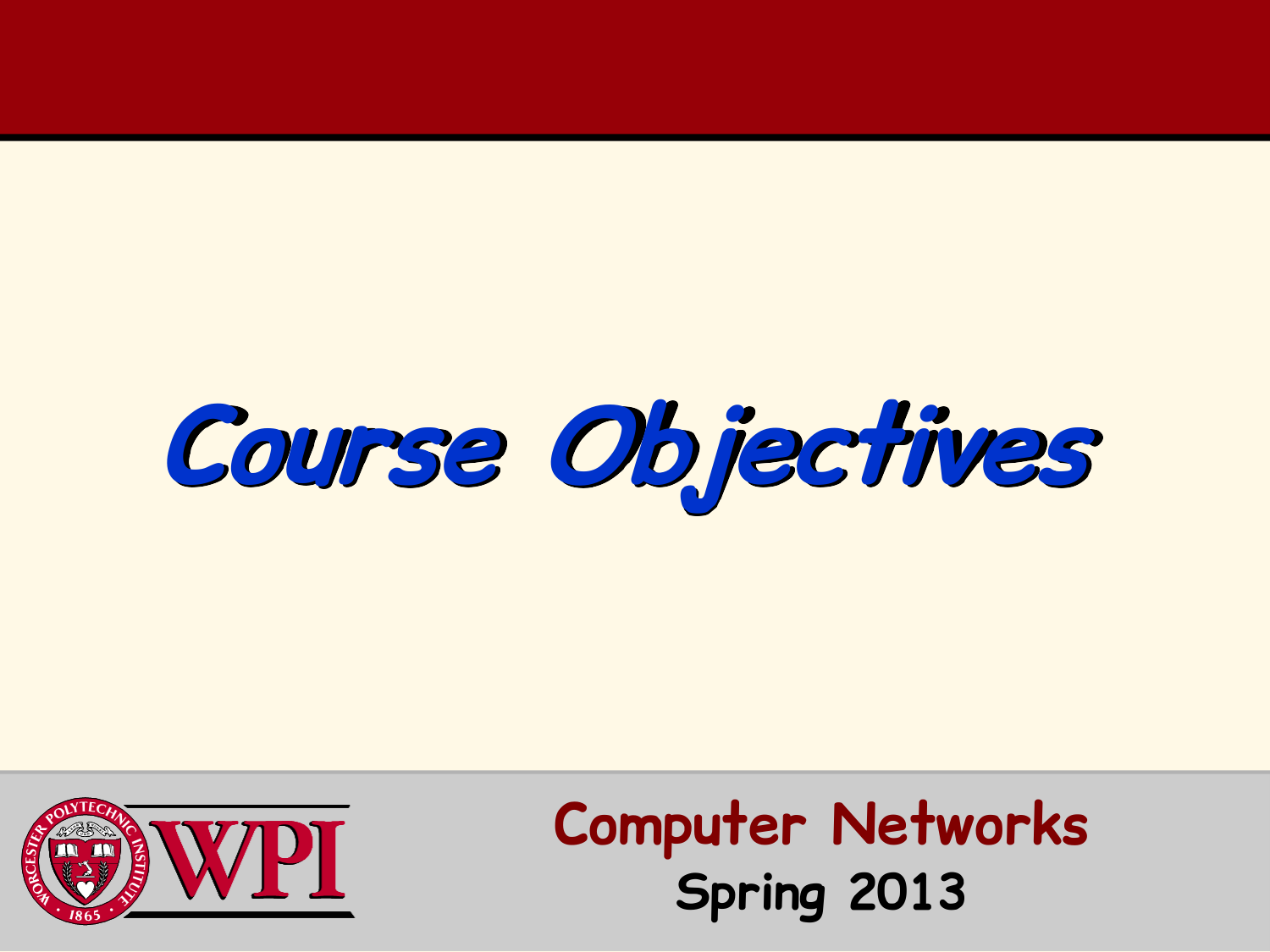

# Course Objectives
Computer Networks
Spring 2013